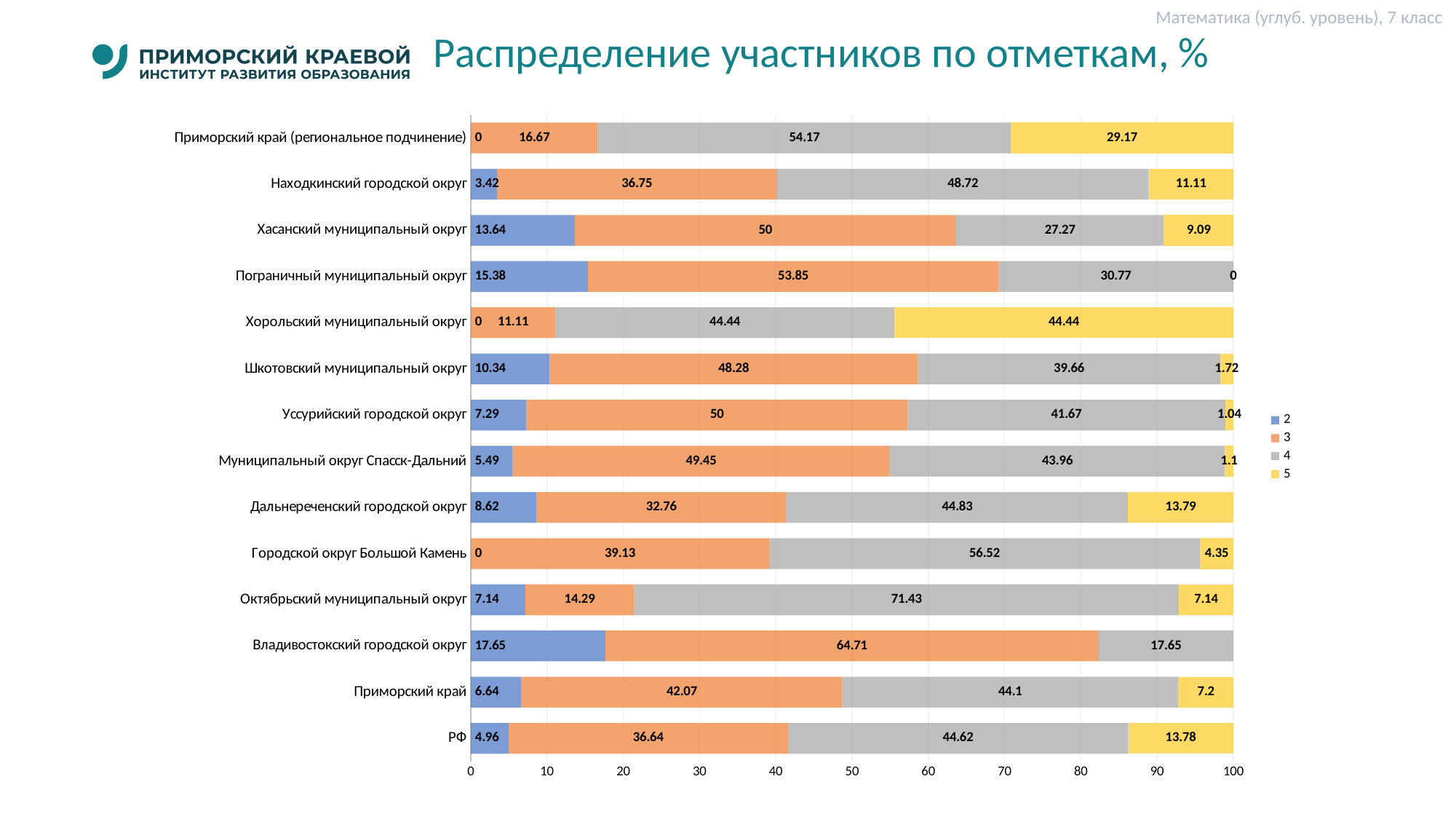

Математика (углуб. уровень), 7 класс
# Распределение участников по отметкам, %

### Chart

| Category | 2 | 3 | 4 | 5 |
|---|---|---|---|---|
| РФ | 4.96 | 36.64 | 44.62 | 13.78 |
| Приморский край | 6.64 | 42.07 | 44.1 | 7.2 |
| Владивостокский городской округ | 17.65 | 64.71 | 17.65 | 0.0 |
| Октябрьский муниципальный округ | 7.14 | 14.29 | 71.43 | 7.14 |
| Городской округ Большой Камень | 0.0 | 39.13 | 56.52 | 4.35 |
| Дальнереченский городской округ | 8.62 | 32.76 | 44.83 | 13.79 |
| Муниципальный округ Спасск-Дальний | 5.49 | 49.45 | 43.96 | 1.1 |
| Уссурийский городской округ | 7.29 | 50.0 | 41.67 | 1.04 |
| Шкотовский муниципальный округ | 10.34 | 48.28 | 39.66 | 1.72 |
| Хорольский муниципальный округ | 0.0 | 11.11 | 44.44 | 44.44 |
| Пограничный муниципальный округ | 15.38 | 53.85 | 30.77 | 0.0 |
| Хасанский муниципальный округ | 13.64 | 50.0 | 27.27 | 9.09 |
| Находкинский городской округ | 3.42 | 36.75 | 48.72 | 11.11 |
| Приморский край (региональное подчинение) | 0.0 | 16.67 | 54.17 | 29.17 |